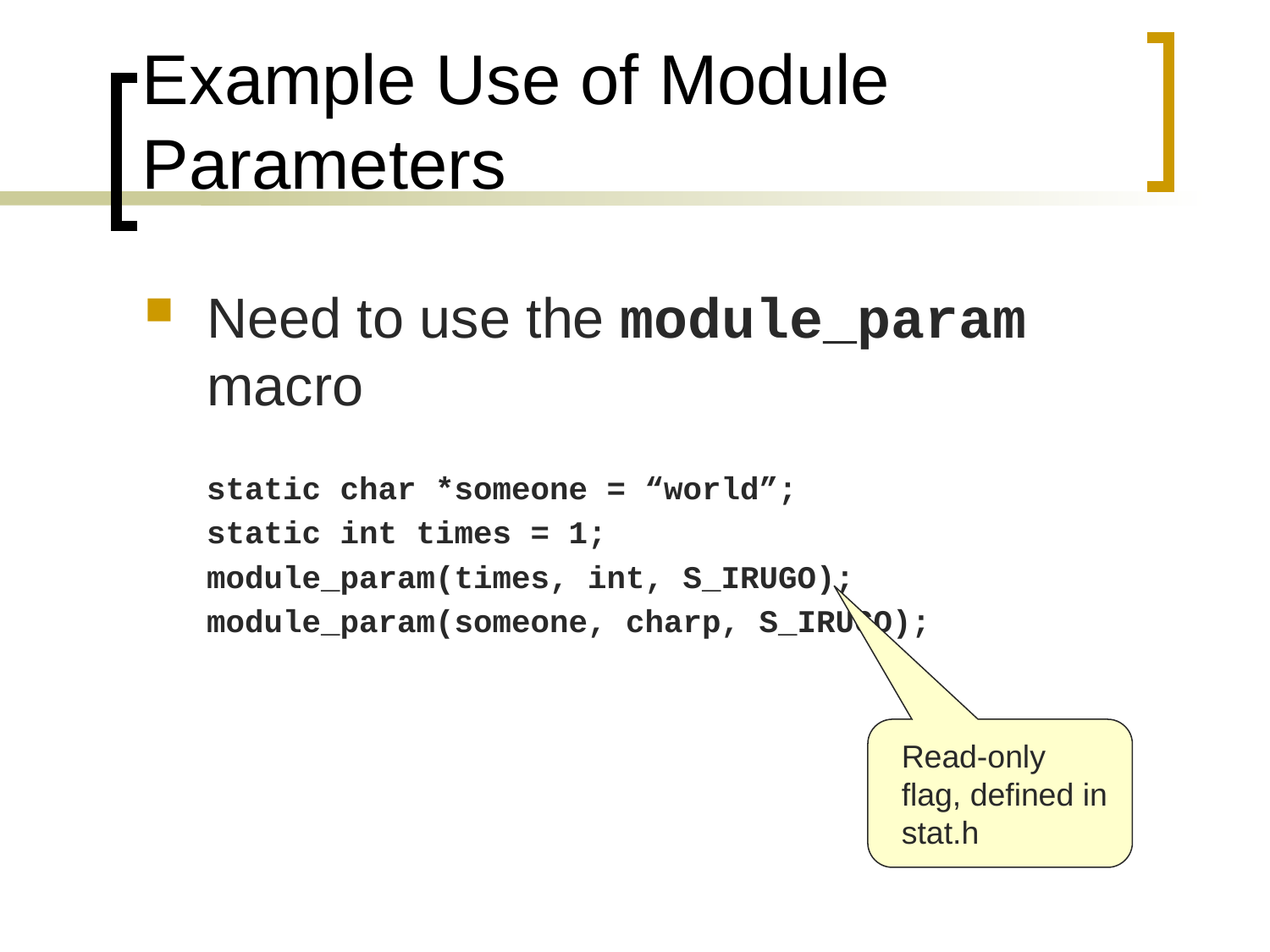

# Example Use of Module Parameters
Need to use the module_param macro

	static char *someone = “world”;
	static int times = 1;
	module_param(times, int, S_IRUGO);
	module_param(someone, charp, S_IRUGO);

Read-only flag, defined in stat.h